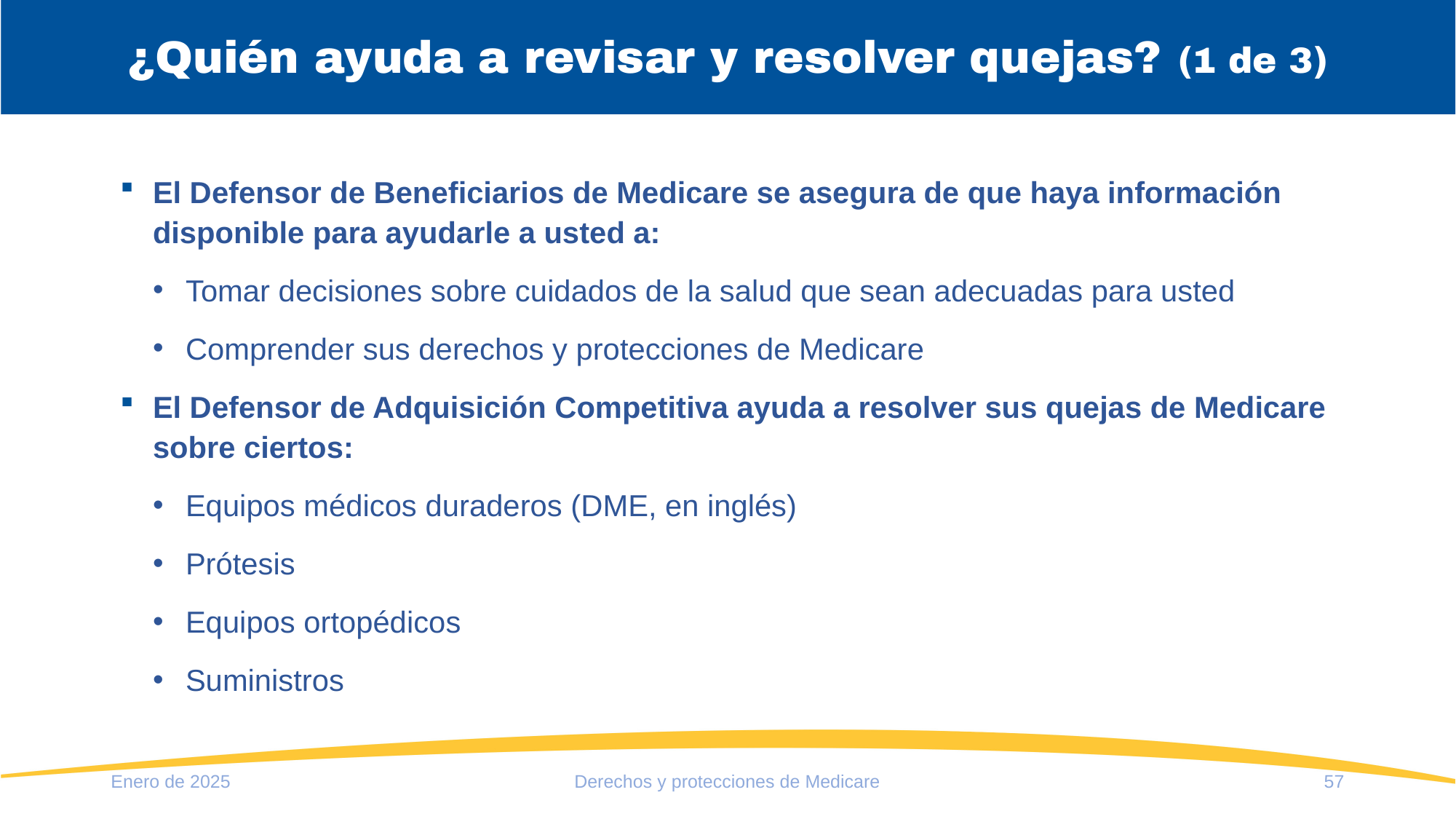

# ¿Quién ayuda a revisar y resolver quejas? (1 de 3)
El Defensor de Beneficiarios de Medicare se asegura de que haya información disponible para ayudarle a usted a:
Tomar decisiones sobre cuidados de la salud que sean adecuadas para usted
Comprender sus derechos y protecciones de Medicare
El Defensor de Adquisición Competitiva ayuda a resolver sus quejas de Medicare sobre ciertos:
Equipos médicos duraderos (DME, en inglés)
Prótesis
Equipos ortopédicos
Suministros
Enero de 2025
Derechos y protecciones de Medicare
57